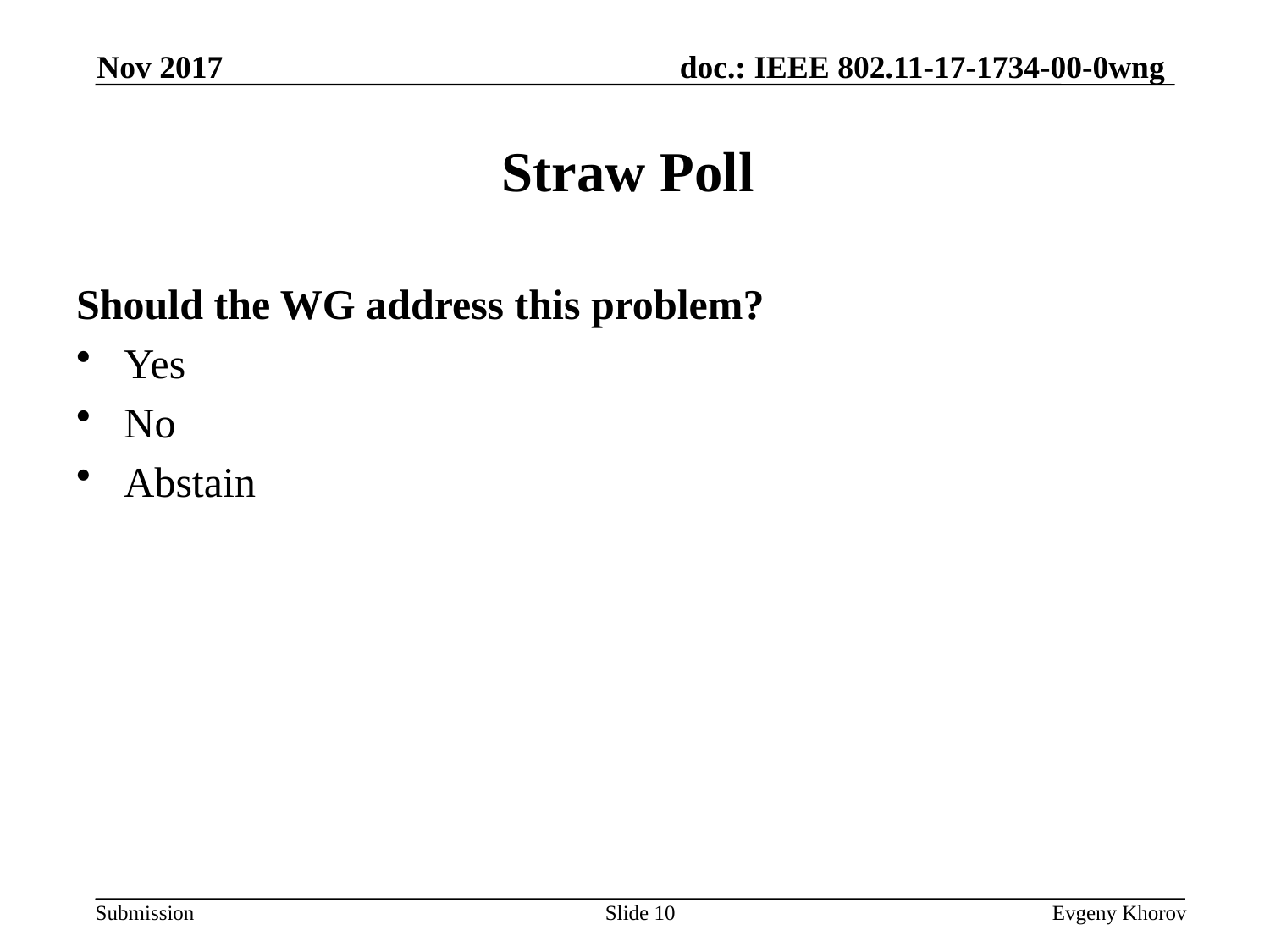

Nov 2017
# Straw Poll

Should the WG address this problem?
Yes
No
Abstain

Slide 10
Evgeny Khorov